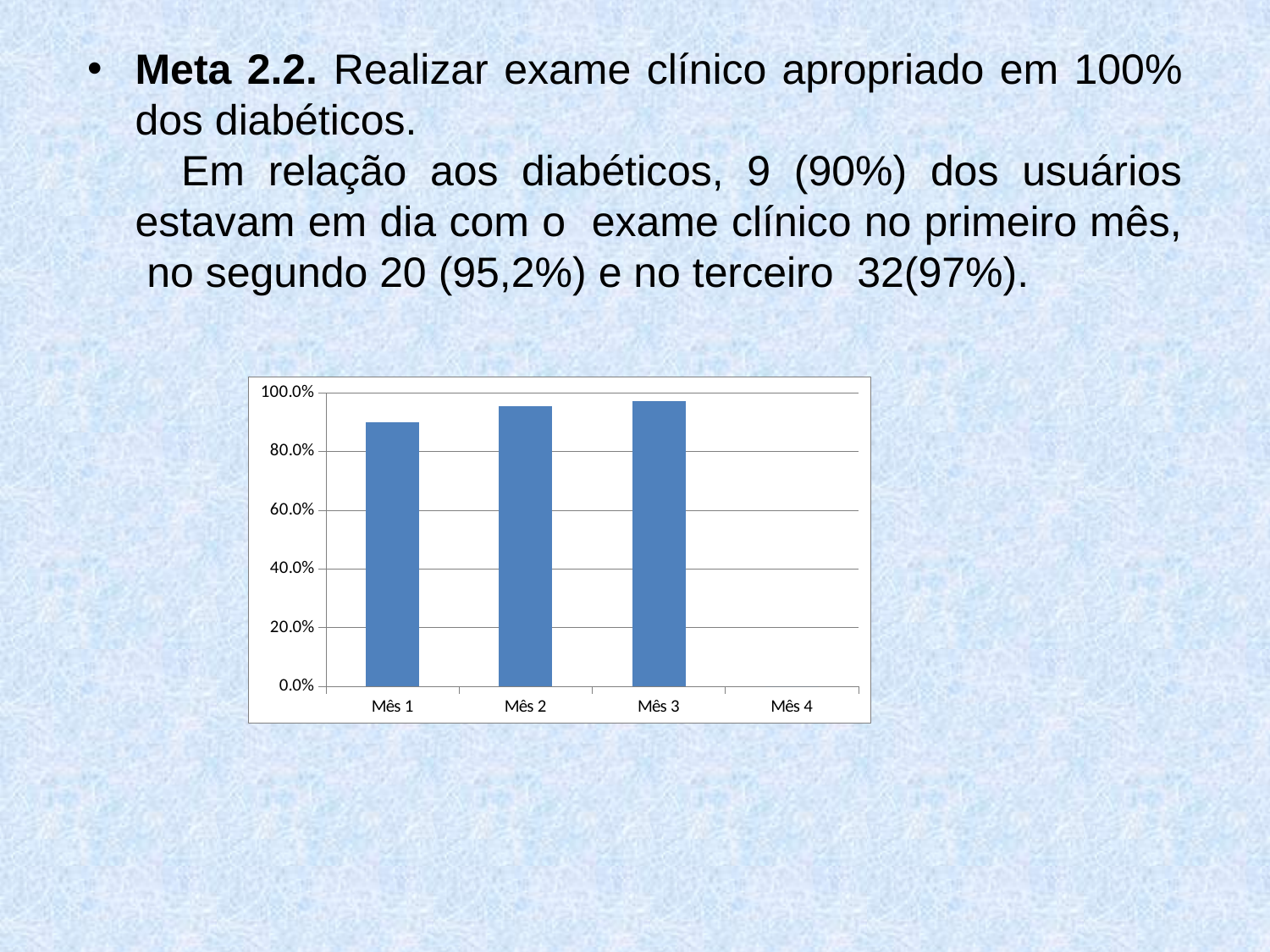

Meta 2.2. Realizar exame clínico apropriado em 100% dos diabéticos.
    Em relação aos diabéticos, 9 (90%) dos usuários estavam em dia com o  exame clínico no primeiro mês,  no segundo 20 (95,2%) e no terceiro  32(97%).

### Chart

| Category | Proporção de diabéticos com o exame clínico em dia de acordo com o protocolo |
|---|---|
| Mês 1 | 0.9 |
| Mês 2 | 0.9523809523809523 |
| Mês 3 | 0.9696969696969695 |
| Mês 4 | 0.0 |